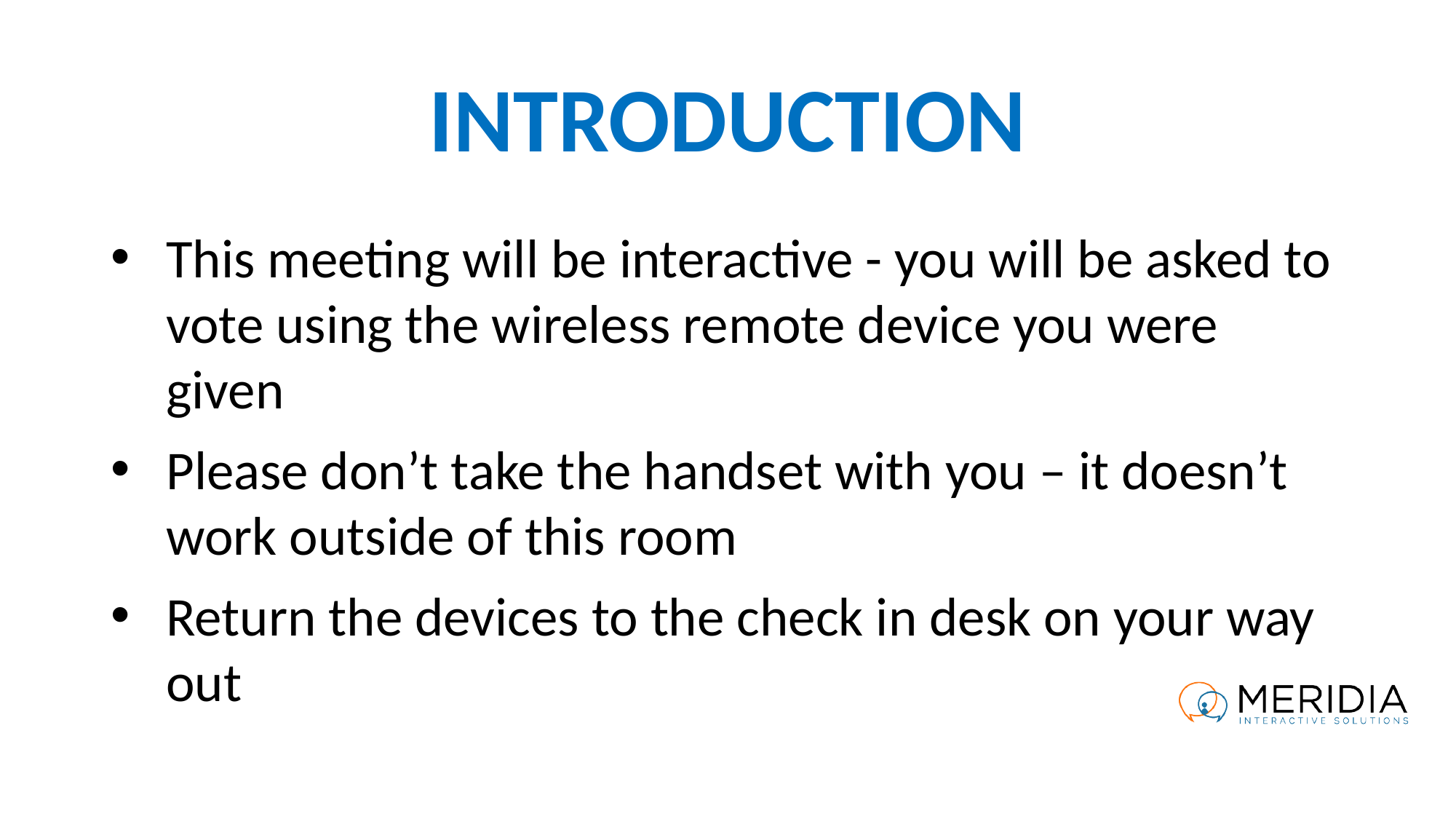

# Introduction
This meeting will be interactive - you will be asked to vote using the wireless remote device you were given
Please don’t take the handset with you – it doesn’t work outside of this room
Return the devices to the check in desk on your way out